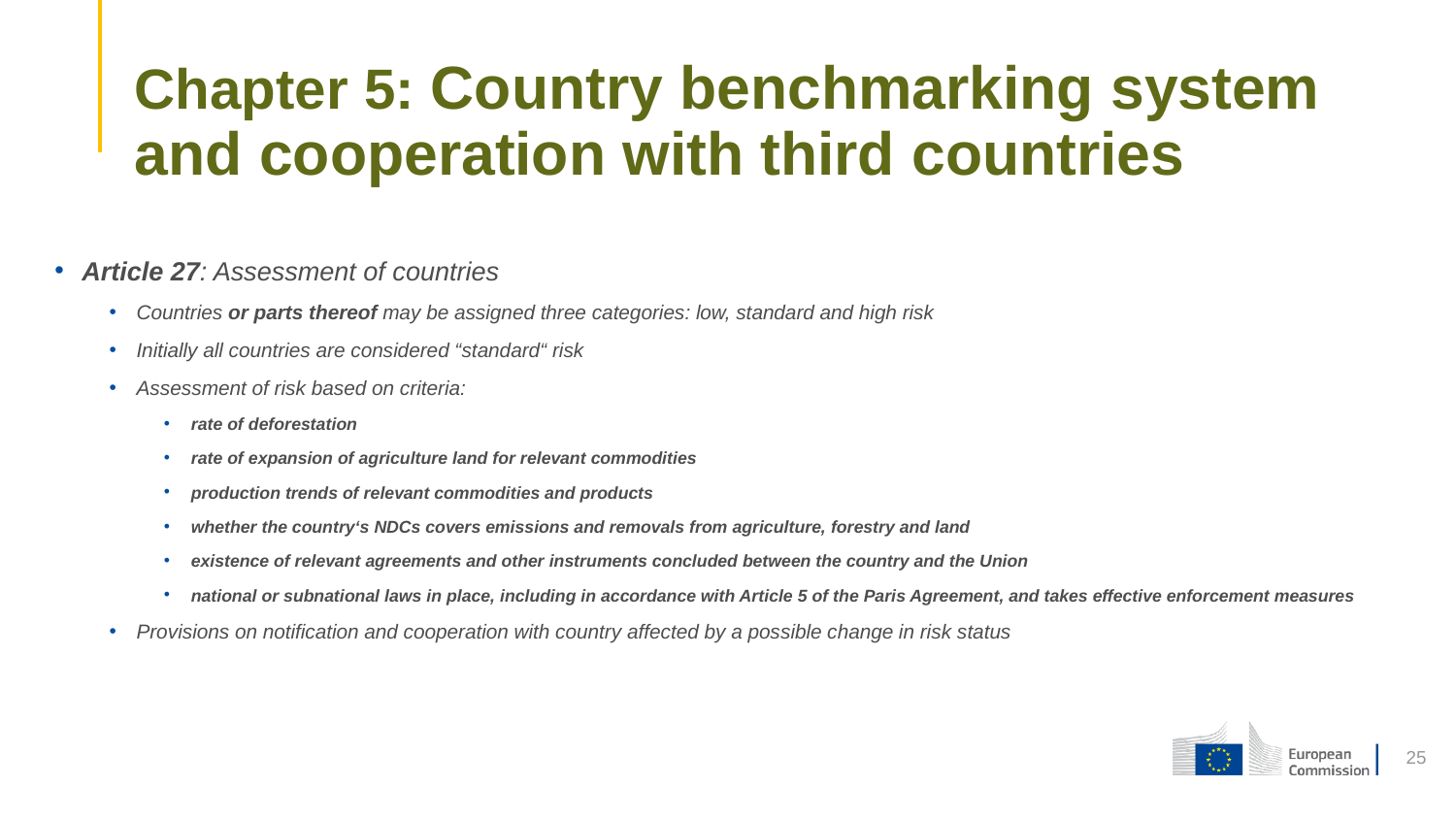

# Chapter 5: Country benchmarking system and cooperation with third countries

Article 27: Assessment of countries
Countries or parts thereof may be assigned three categories: low, standard and high risk
Initially all countries are considered “standard“ risk
Assessment of risk based on criteria:
rate of deforestation
rate of expansion of agriculture land for relevant commodities
production trends of relevant commodities and products
whether the country‘s NDCs covers emissions and removals from agriculture, forestry and land
existence of relevant agreements and other instruments concluded between the country and the Union
national or subnational laws in place, including in accordance with Article 5 of the Paris Agreement, and takes effective enforcement measures
Provisions on notification and cooperation with country affected by a possible change in risk status

25